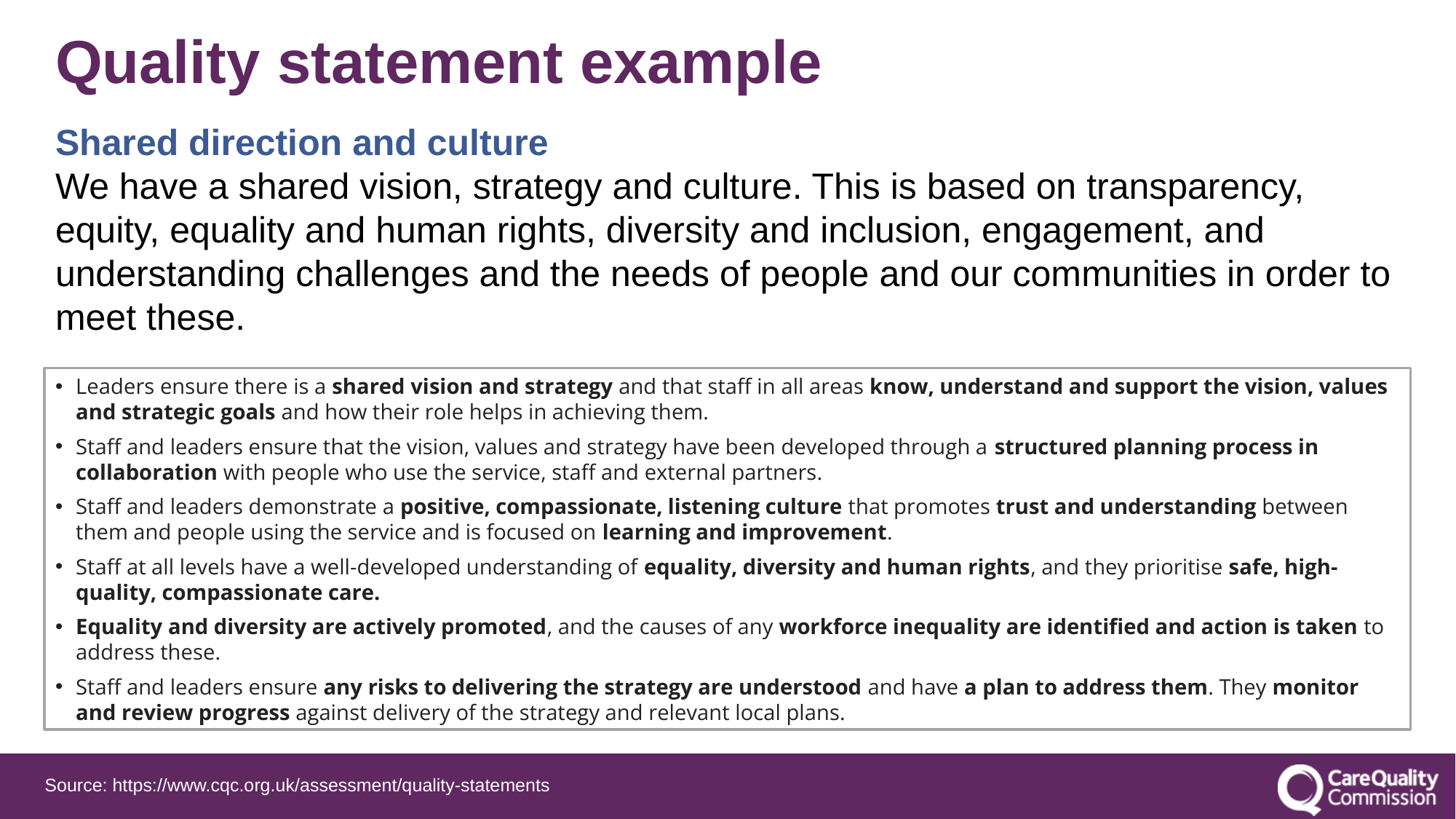

Quality statement example
Shared direction and culture
We have a shared vision, strategy and culture. This is based on transparency, equity, equality and human rights, diversity and inclusion, engagement, and understanding challenges and the needs of people and our communities in order to meet these.
Leaders ensure there is a shared vision and strategy and that staff in all areas know, understand and support the vision, values and strategic goals and how their role helps in achieving them.
Staff and leaders ensure that the vision, values and strategy have been developed through a structured planning process in collaboration with people who use the service, staff and external partners.
Staff and leaders demonstrate a positive, compassionate, listening culture that promotes trust and understanding between them and people using the service and is focused on learning and improvement.
Staff at all levels have a well-developed understanding of equality, diversity and human rights, and they prioritise safe, high-quality, compassionate care.
Equality and diversity are actively promoted, and the causes of any workforce inequality are identified and action is taken to address these.
Staff and leaders ensure any risks to delivering the strategy are understood and have a plan to address them. They monitor and review progress against delivery of the strategy and relevant local plans.
Source: https://www.cqc.org.uk/assessment/quality-statements